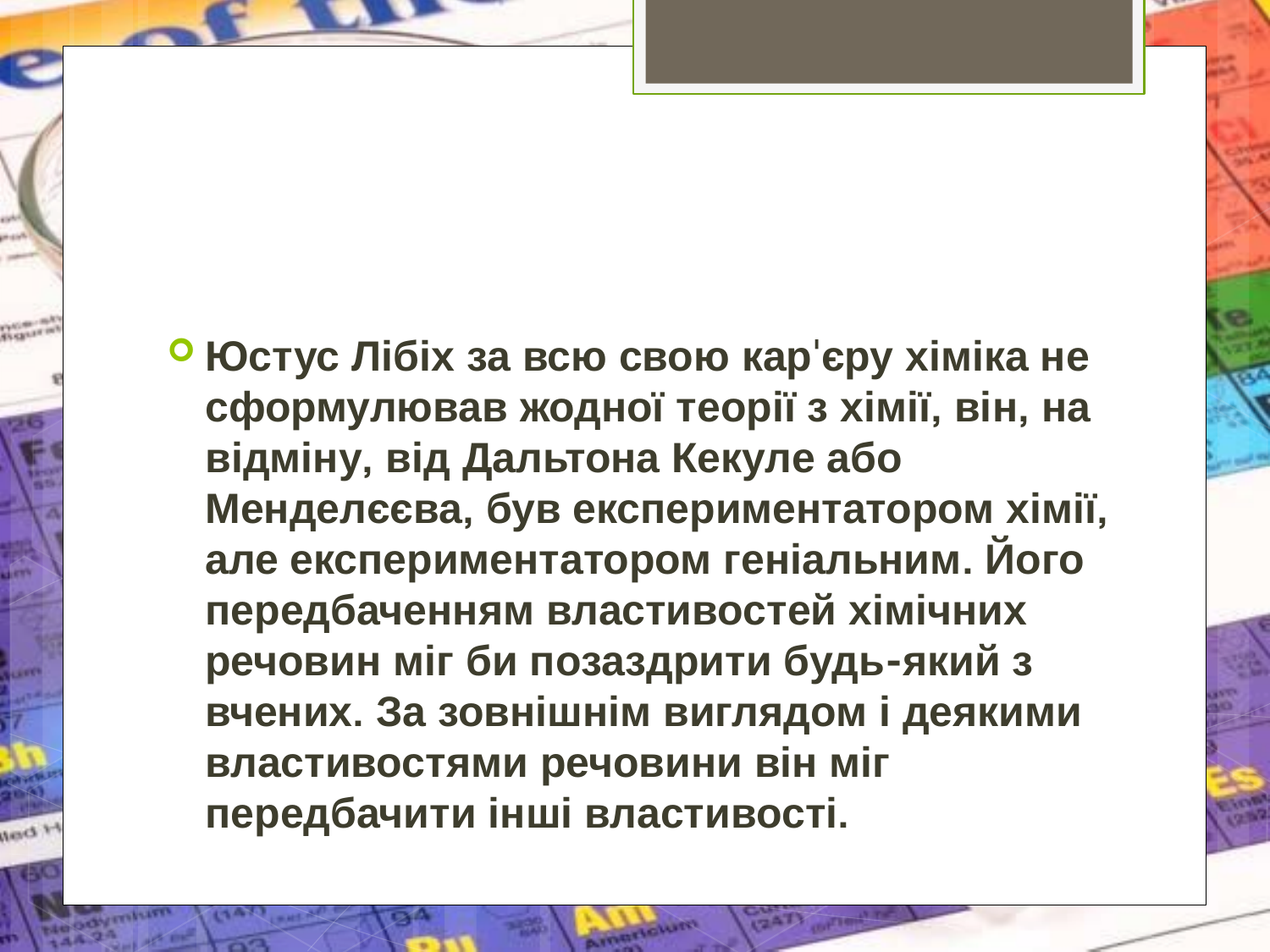

#
Юстус Лібіх за всю свою кар'єру хіміка не сформулював жодної теорії з хімії, він, на відміну, від Дальтона Кекуле або Менделєєва, був експериментатором хімії, але експериментатором геніальним. Його передбаченням властивостей хімічних речовин міг би позаздрити будь-який з вчених. За зовнішнім виглядом і деякими властивостями речовини він міг передбачити інші властивості.